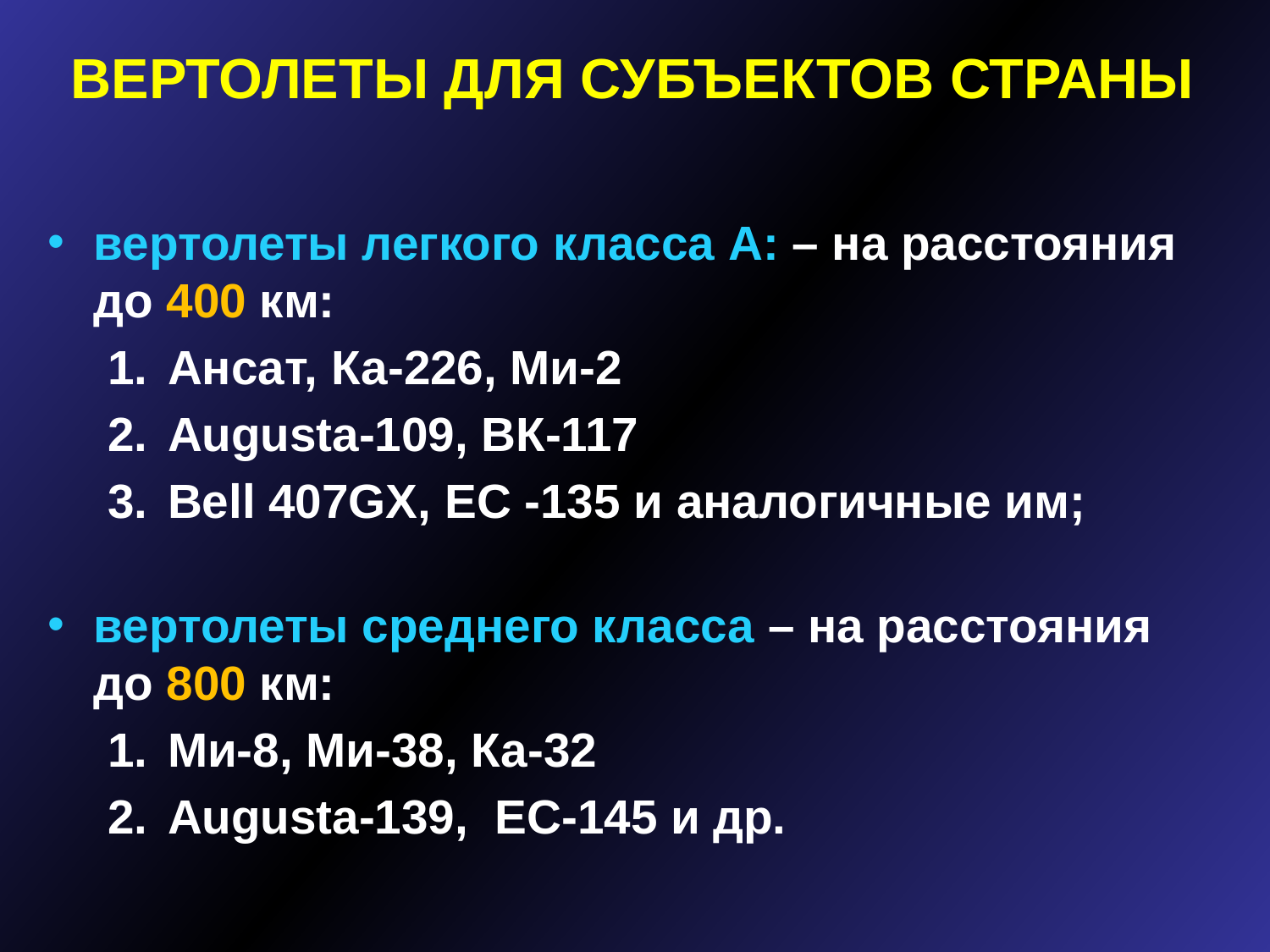

ВЕРТОЛЕТЫ ДЛЯ СУБЪЕКТОВ СТРАНЫ
вертолеты легкого класса А: – на расстояния
до 400 км:
Ансат, Ка-226, Ми-2
Augusta-109, ВК-117
Bell 407GX, ЕС -135 и аналогичные им;
вертолеты среднего класса – на расстояния
до 800 км:
Ми-8, Ми-38, Ка-32
Augusta-139,  EС-145 и др.